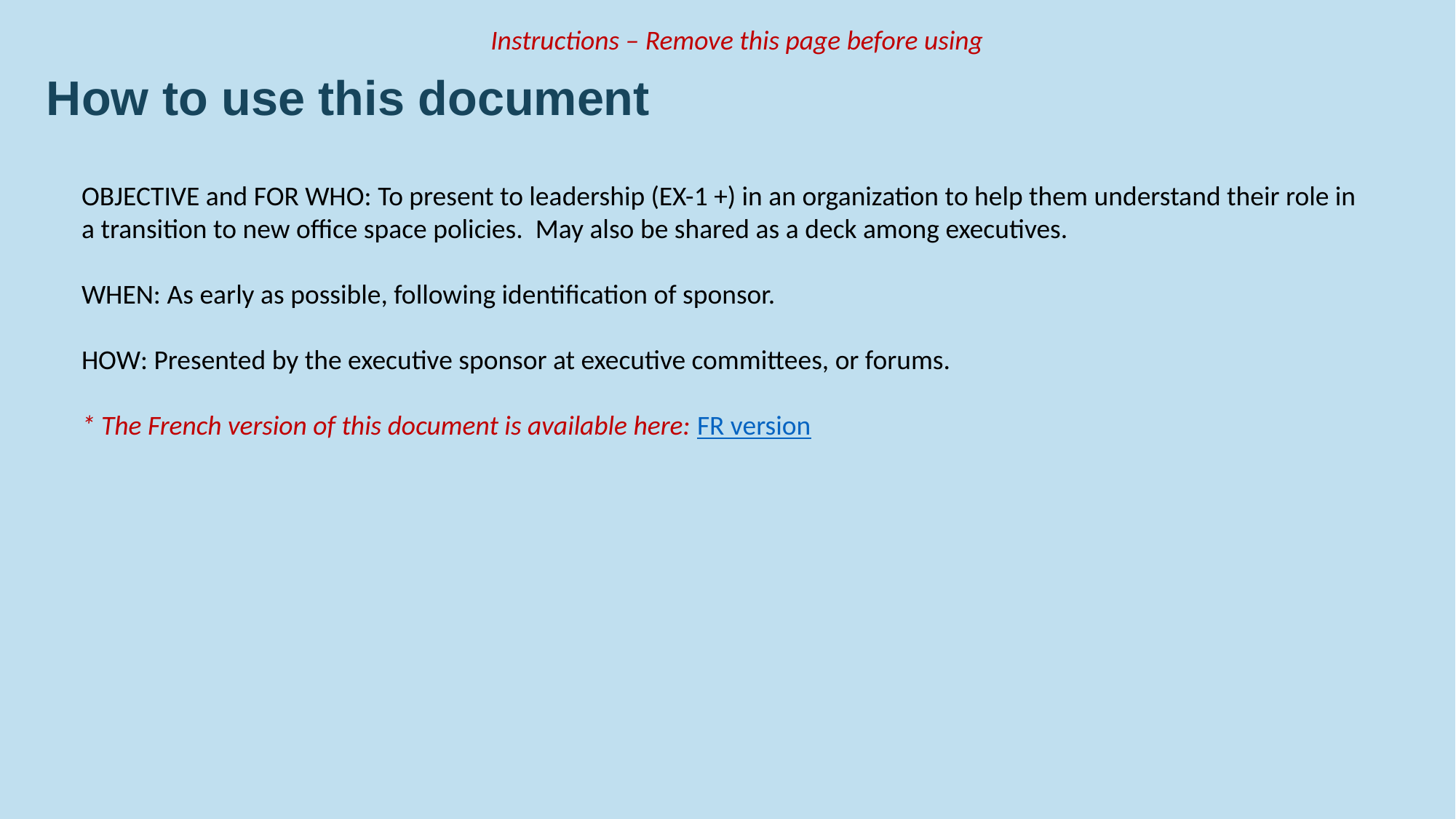

Instructions – Remove this page before using
How to use this document
OBJECTIVE and FOR WHO: To present to leadership (EX-1 +) in an organization to help them understand their role in a transition to new office space policies.  May also be shared as a deck among executives.

WHEN: As early as possible, following identification of sponsor.

HOW: Presented by the executive sponsor at executive committees, or forums.

* The French version of this document is available here: FR version